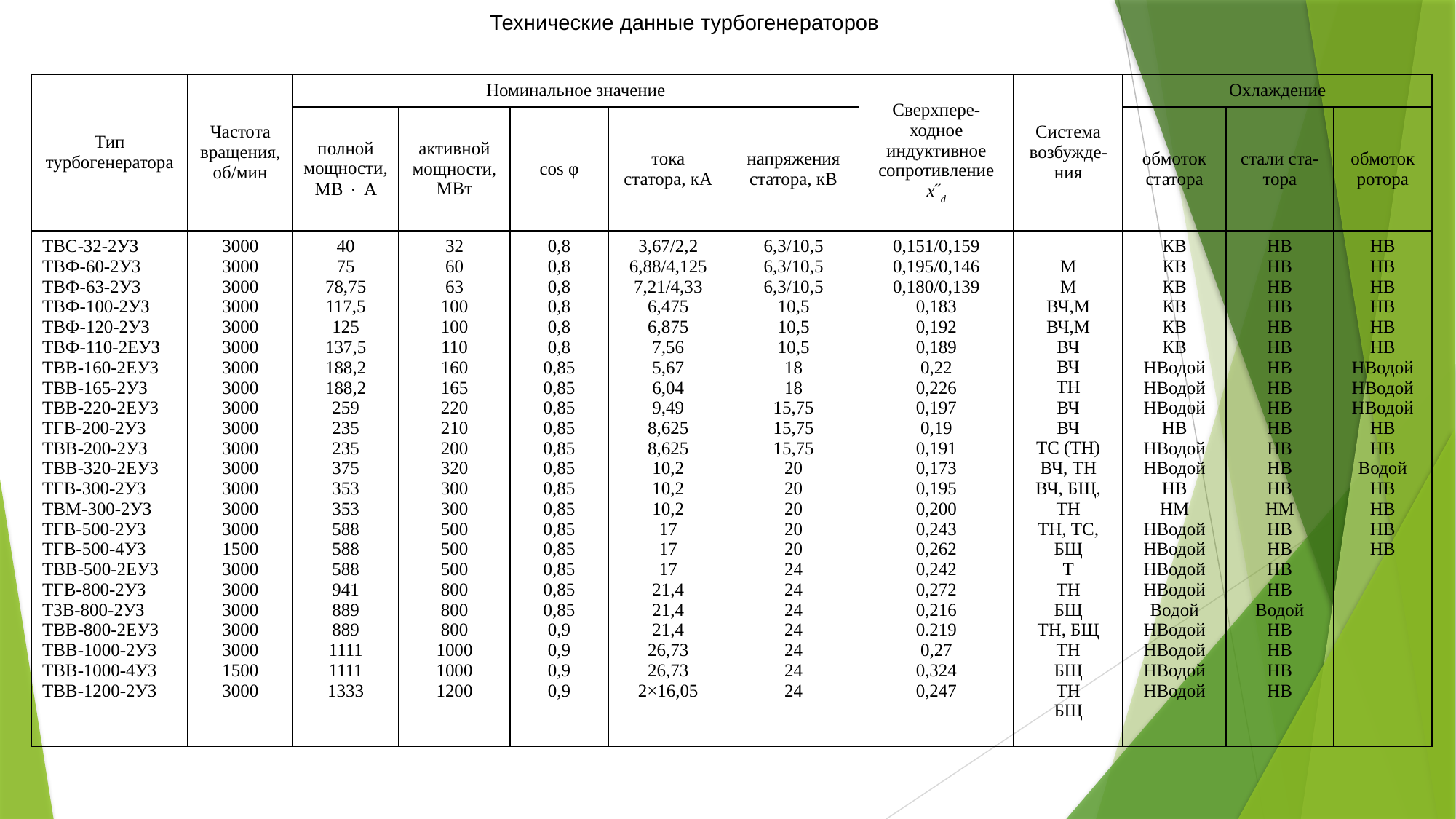

Технические данные турбогенераторов

| Тип турбогенератора | Частота вращения, об/мин | Номинальное значение |  |  |  |  | Сверхпере-ходное индуктивное сопротивление х˝d | Система возбужде-ния | Охлаждение |  |  |
| --- | --- | --- | --- | --- | --- | --- | --- | --- | --- | --- | --- |
|  |  | полной мощности, МВ ⋅ А | активной мощности, МВт | cos φ | тока статора, кА | напряжения статора, кВ |  |  | обмоток статора | стали ста-тора | обмоток ротора |
| ТВС-32-2УЗ ТВФ-60-2УЗ ТВФ-63-2УЗ ТВФ-100-2УЗ ТВФ-120-2УЗ ТВФ-110-2ЕУЗ ТВВ-160-2ЕУЗ ТВВ-165-2УЗ ТВВ-220-2ЕУЗ ТГВ-200-2УЗ ТВВ-200-2УЗ ТВВ-320-2ЕУЗ ТГВ-300-2УЗ ТВМ-300-2УЗ ТГВ-500-2УЗ ТГВ-500-4УЗ ТВВ-500-2ЕУЗ ТГВ-800-2УЗ Т3В-800-2УЗ ТВВ-800-2ЕУЗ ТВВ-1000-2УЗ ТВВ-1000-4УЗ ТВВ-1200-2УЗ | 3000 3000 3000 3000 3000 3000 3000 3000 3000 3000 3000 3000 3000 3000 3000 1500 3000 3000 3000 3000 3000 1500 3000 | 40 75 78,75 117,5 125 137,5 188,2 188,2 259 235 235 375 353 353 588 588 588 941 889 889 1111 1111 1333 | 32 60 63 100 100 110 160 165 220 210 200 320 300 300 500 500 500 800 800 800 1000 1000 1200 | 0,8 0,8 0,8 0,8 0,8 0,8 0,85 0,85 0,85 0,85 0,85 0,85 0,85 0,85 0,85 0,85 0,85 0,85 0,85 0,9 0,9 0,9 0,9 | 3,67/2,2 6,88/4,125 7,21/4,33 6,475 6,875 7,56 5,67 6,04 9,49 8,625 8,625 10,2 10,2 10,2 17 17 17 21,4 21,4 21,4 26,73 26,73 2×16,05 | 6,3/10,5 6,3/10,5 6,3/10,5 10,5 10,5 10,5 18 18 15,75 15,75 15,75 20 20 20 20 20 24 24 24 24 24 24 24 | 0,151/0,159 0,195/0,146 0,180/0,139 0,183 0,192 0,189 0,22 0,226 0,197 0,19 0,191 0,173 0,195 0,200 0,243 0,262 0,242 0,272 0,216 0.219 0,27 0,324 0,247 | М М ВЧ,М ВЧ,М ВЧ ВЧ ТН ВЧ ВЧ ТС (ТН) ВЧ, ТН ВЧ, БЩ, ТН ТН, ТС, БЩ Т ТН БЩ ТН, БЩ ТН БЩ ТН БЩ | КВ КВ КВ КВ КВ КВ НВодой НВодой НВодой НВ НВодой НВодой НВ НМ НВодой НВодой НВодой НВодой Водой НВодой НВодой НВодой НВодой | НВ НВ НВ НВ НВ НВ НВ НВ НВ НВ НВ НВ НВ НМ НВ НВ НВ НВ Водой НВ НВ НВ НВ | НВ НВ НВ НВ НВ НВ НВодой НВодой НВодой НВ НВ Водой НВ НВ НВ НВ |